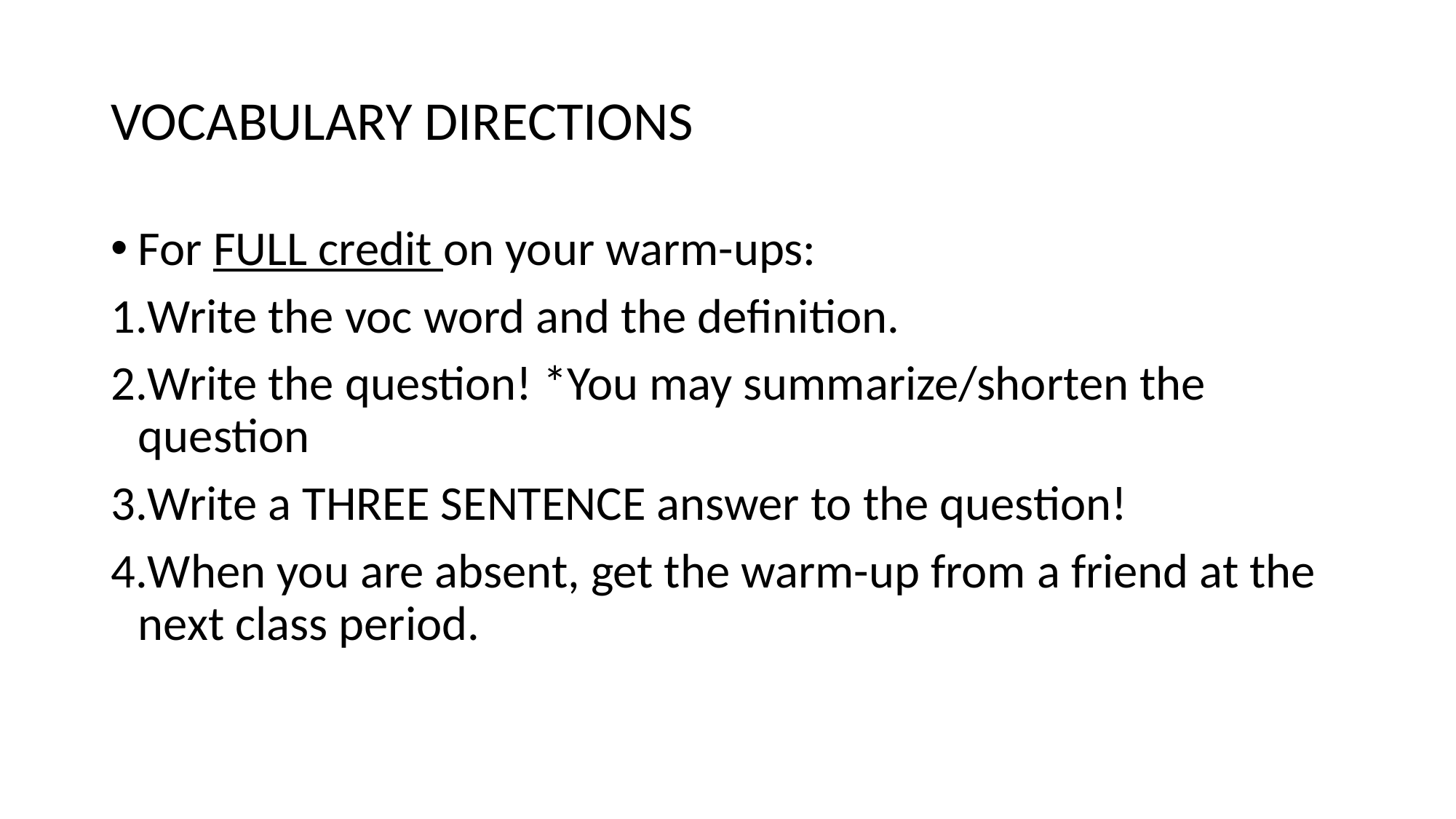

# VOCABULARY DIRECTIONS
For FULL credit on your warm-ups:
Write the voc word and the definition.
Write the question! *You may summarize/shorten the question
Write a THREE SENTENCE answer to the question!
When you are absent, get the warm-up from a friend at the next class period.